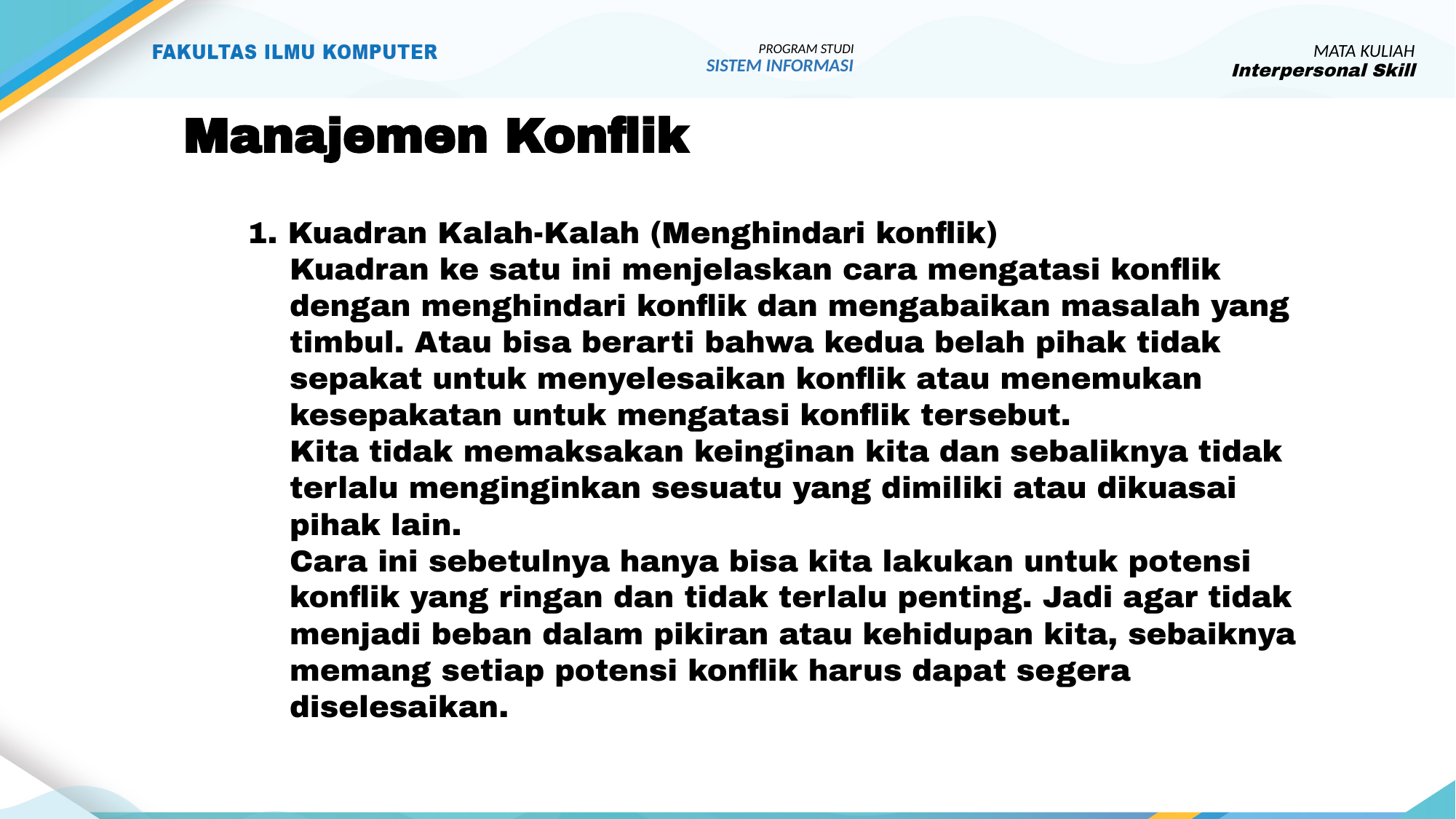

PROGRAM STUDI
SISTEM INFORMASI
MATA KULIAH
Interpersonal Skill
# Manajemen Konflik
1. Kuadran Kalah-Kalah (Menghindari konflik)
	Kuadran ke satu ini menjelaskan cara mengatasi konflik dengan menghindari konflik dan mengabaikan masalah yang timbul. Atau bisa berarti bahwa kedua belah pihak tidak sepakat untuk menyelesaikan konflik atau menemukan kesepakatan untuk mengatasi konflik tersebut.
	Kita tidak memaksakan keinginan kita dan sebaliknya tidak terlalu menginginkan sesuatu yang dimiliki atau dikuasai pihak lain.
	Cara ini sebetulnya hanya bisa kita lakukan untuk potensi konflik yang ringan dan tidak terlalu penting. Jadi agar tidak menjadi beban dalam pikiran atau kehidupan kita, sebaiknya memang setiap potensi konflik harus dapat segera diselesaikan.